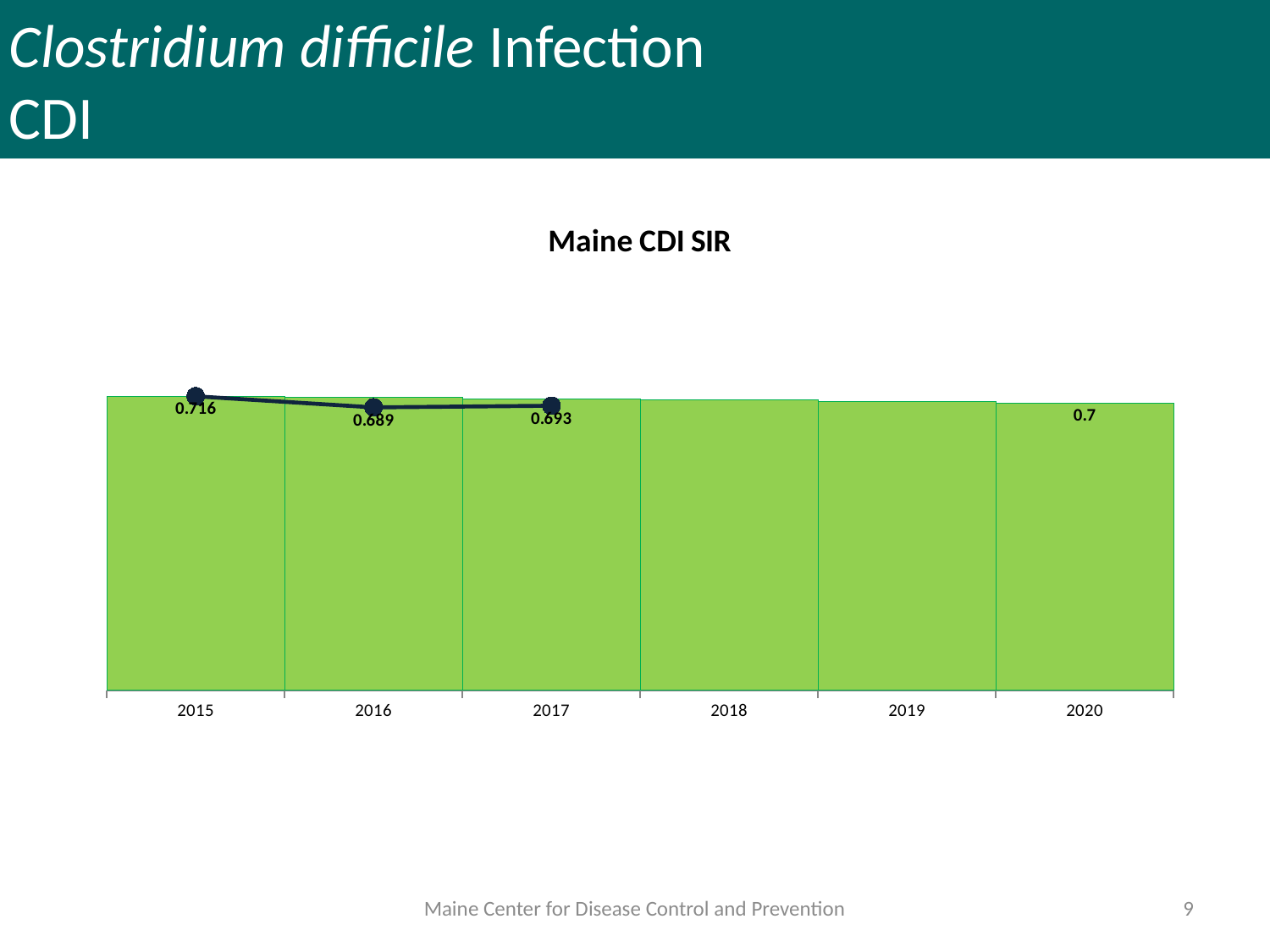

# Clostridium difficile Infection CDI

### Chart: Maine CDI SIR

| Category | Reduction Steps to 2020 Goal | State SIR | State SIR | IPPS # Events | IPPS # Facilities with Events | CAH SIR | CAH # Events | CAH # Facilities with Events |
|---|---|---|---|---|---|---|---|---|
| 2015 | 0.716 | 0.716 | 0.716 | 225.0 | 16.0 | 0.988 | 30.0 | 13.0 |
| 2016 | 0.713 | 0.689 | 0.689 | 233.0 | 15.0 | 0.784 | 23.0 | 12.0 |
| 2017 | 0.71 | 0.693 | 0.693 | 231.0 | 15.0 | 0.7 | 18.0 | 11.0 |
| 2018 | 0.707 | None | None | None | None | None | None | None |
| 2019 | 0.704 | None | None | None | None | None | None | None |
| 2020 | 0.7 | None | None | None | None | None | None | None |
Maine Center for Disease Control and Prevention
9